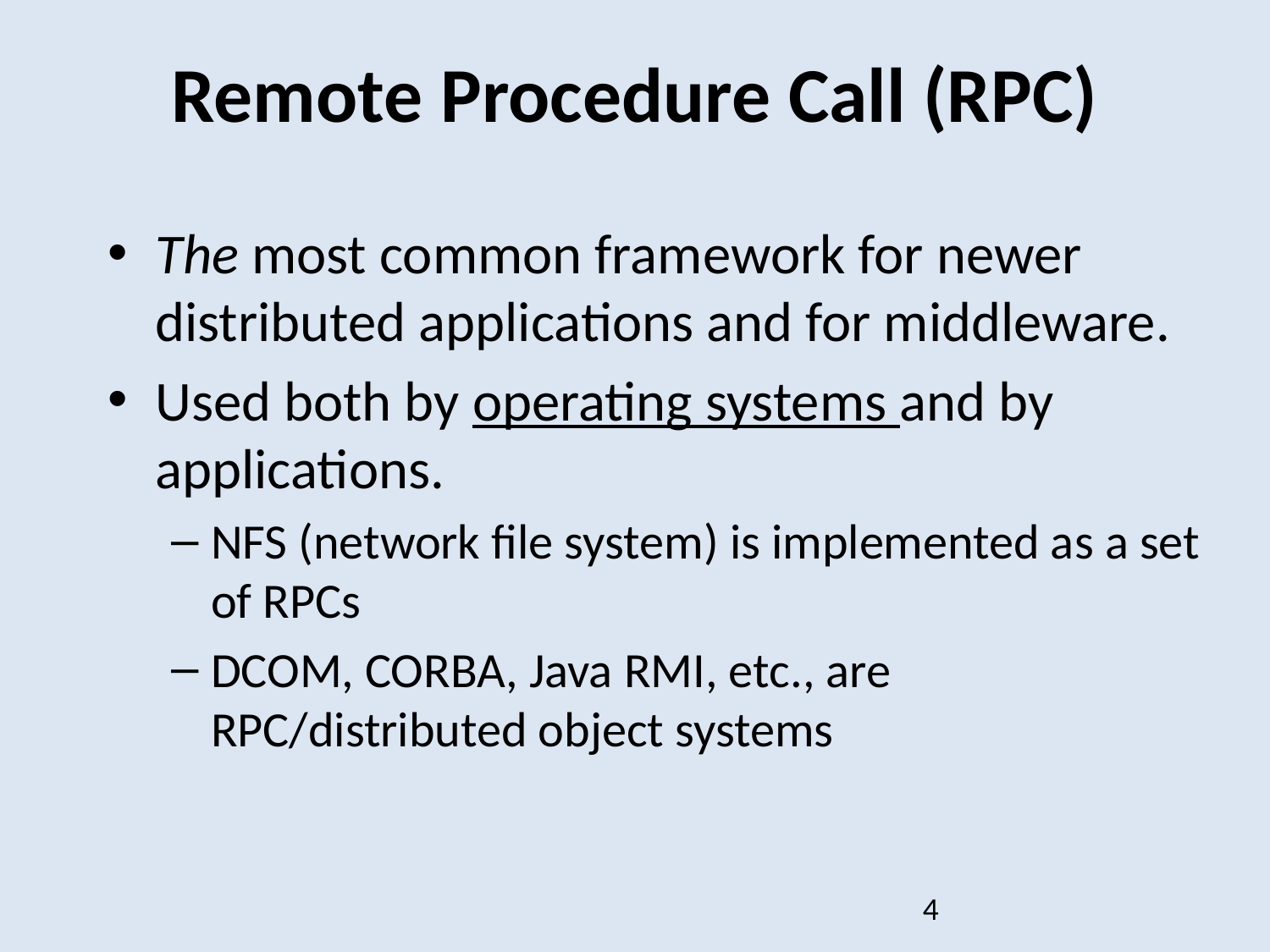

# Remote Procedure Call (RPC)
The most common framework for newer distributed applications and for middleware.
Used both by operating systems and by applications.
NFS (network file system) is implemented as a set of RPCs
DCOM, CORBA, Java RMI, etc., are RPC/distributed object systems
4